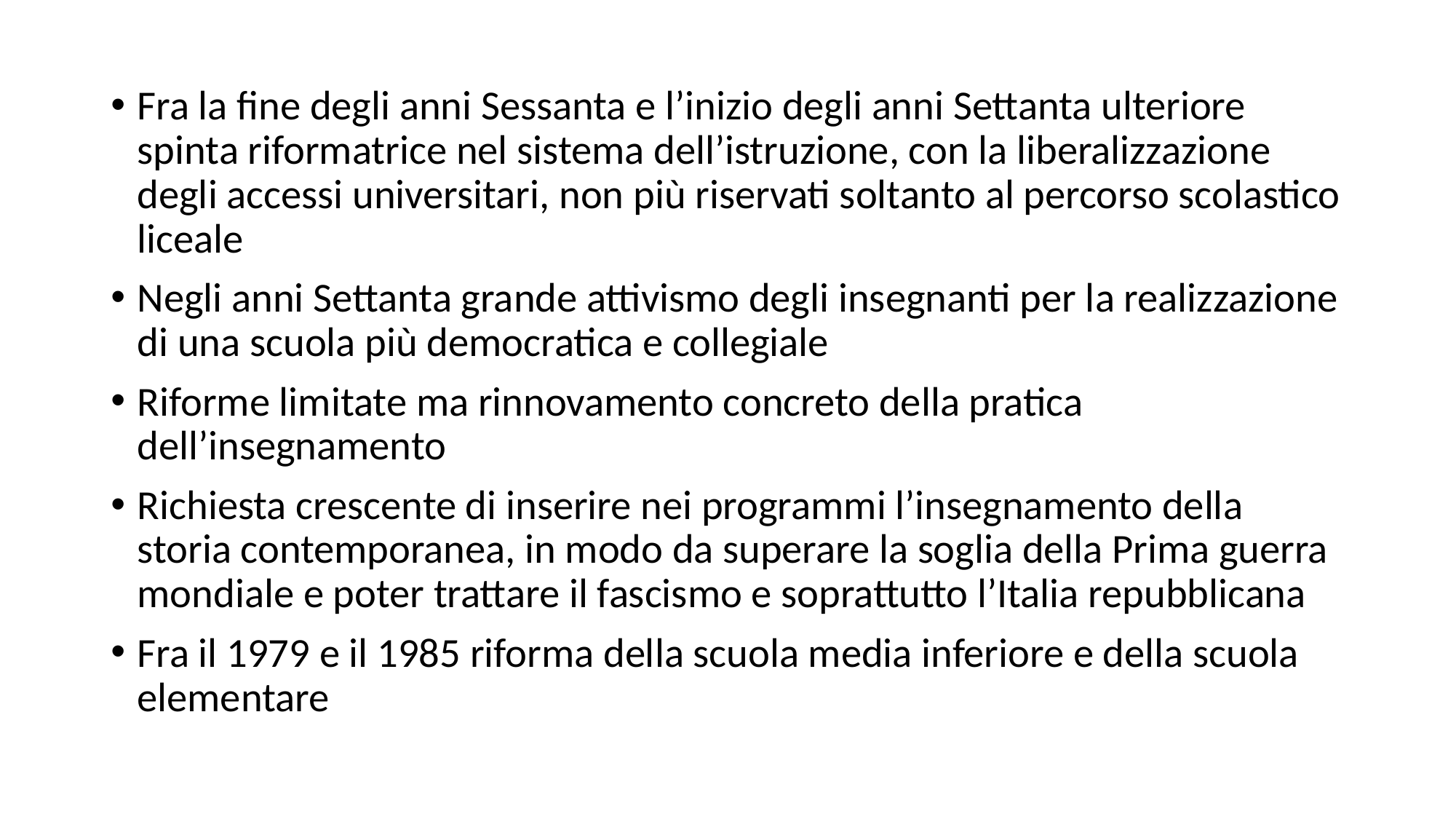

Fra la fine degli anni Sessanta e l’inizio degli anni Settanta ulteriore spinta riformatrice nel sistema dell’istruzione, con la liberalizzazione degli accessi universitari, non più riservati soltanto al percorso scolastico liceale
Negli anni Settanta grande attivismo degli insegnanti per la realizzazione di una scuola più democratica e collegiale
Riforme limitate ma rinnovamento concreto della pratica dell’insegnamento
Richiesta crescente di inserire nei programmi l’insegnamento della storia contemporanea, in modo da superare la soglia della Prima guerra mondiale e poter trattare il fascismo e soprattutto l’Italia repubblicana
Fra il 1979 e il 1985 riforma della scuola media inferiore e della scuola elementare